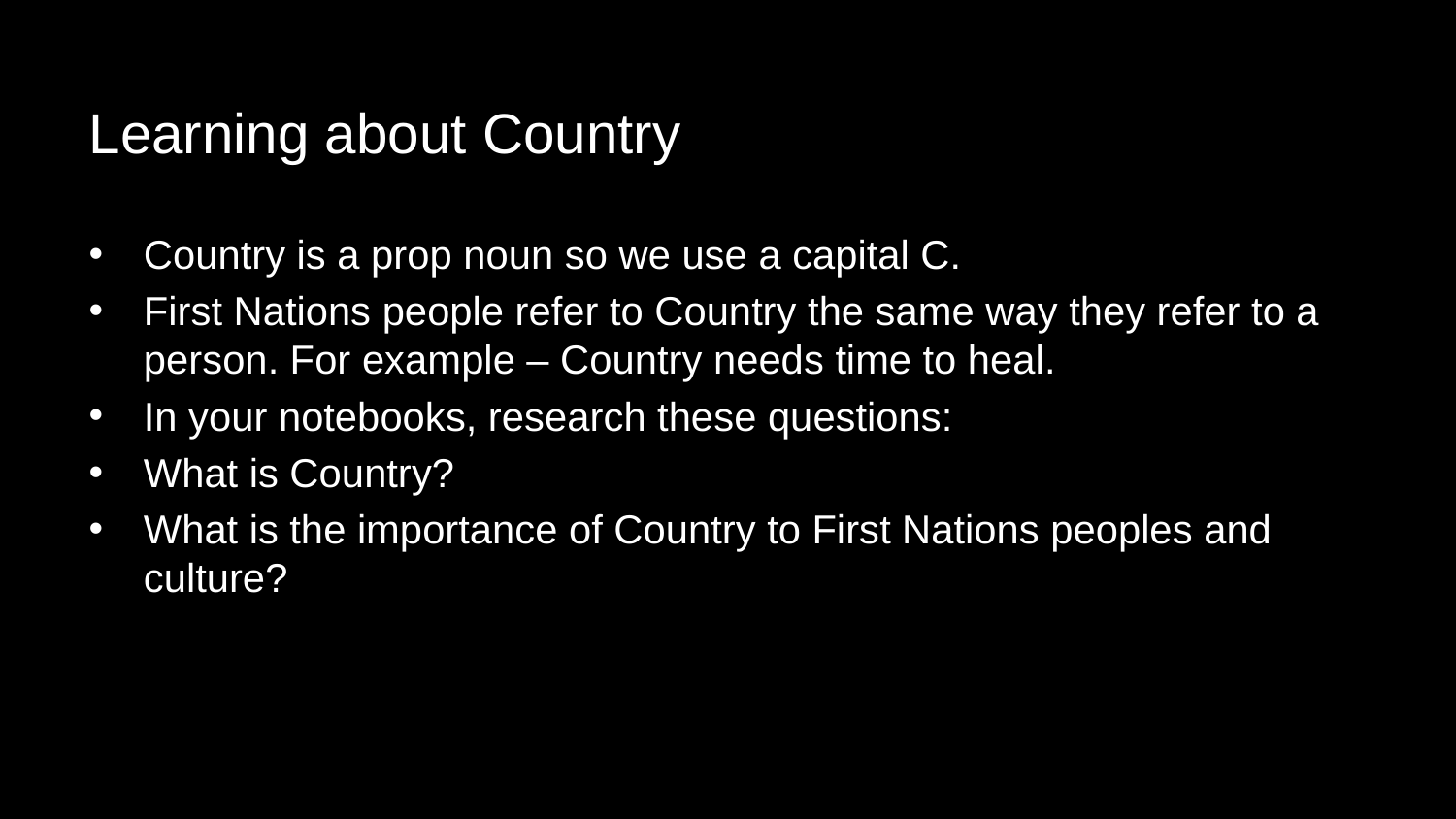

# Learning about Country
Country is a prop noun so we use a capital C.
First Nations people refer to Country the same way they refer to a person. For example – Country needs time to heal.
In your notebooks, research these questions:
What is Country?
What is the importance of Country to First Nations peoples and culture?